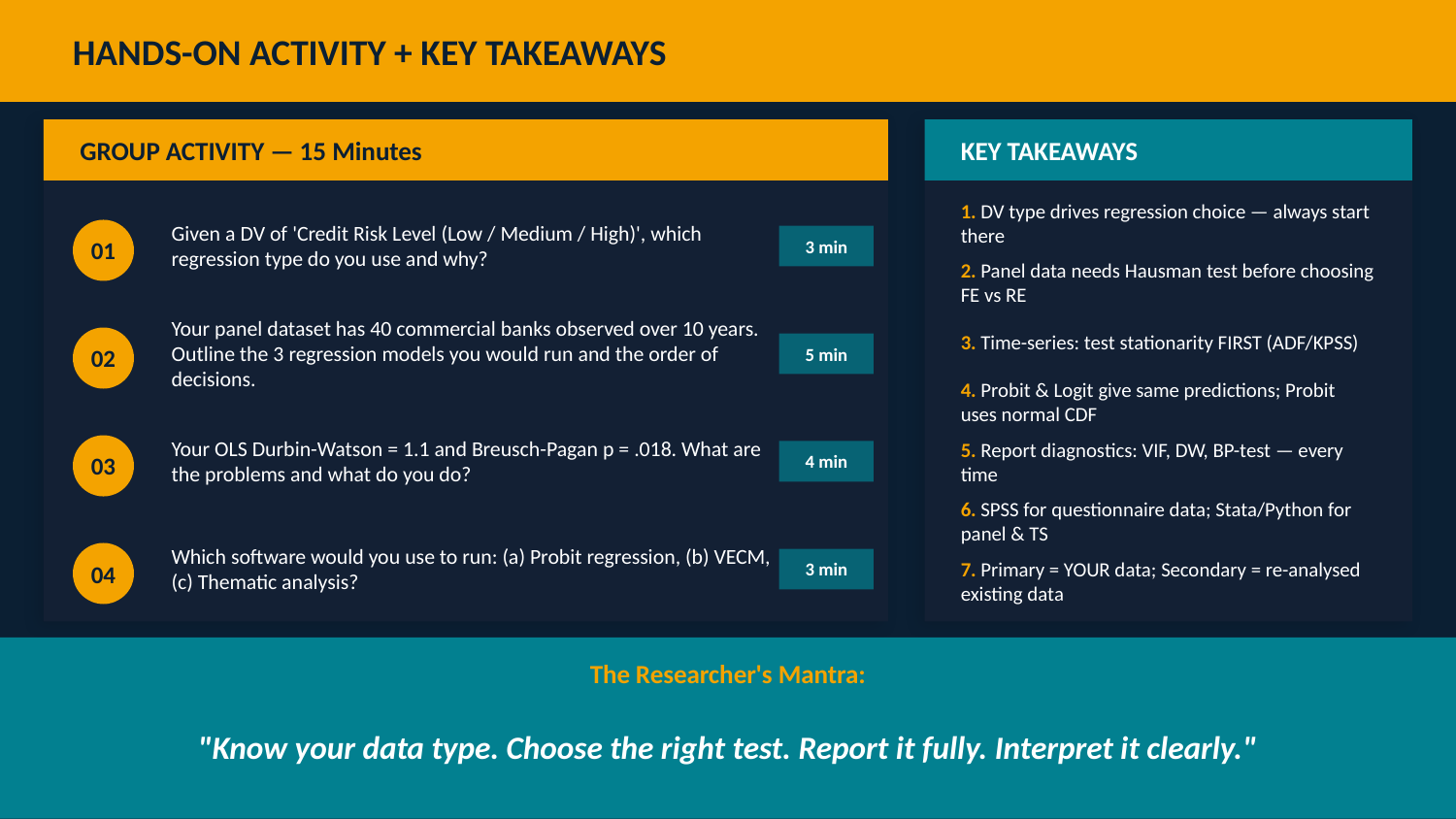

HANDS-ON ACTIVITY + KEY TAKEAWAYS

GROUP ACTIVITY — 15 Minutes

KEY TAKEAWAYS
1. DV type drives regression choice — always start there
Given a DV of 'Credit Risk Level (Low / Medium / High)', which regression type do you use and why?

01

3 min
2. Panel data needs Hausman test before choosing FE vs RE
Your panel dataset has 40 commercial banks observed over 10 years. Outline the 3 regression models you would run and the order of decisions.
3. Time-series: test stationarity FIRST (ADF/KPSS)

02

5 min
4. Probit & Logit give same predictions; Probit uses normal CDF
Your OLS Durbin-Watson = 1.1 and Breusch-Pagan p = .018. What are the problems and what do you do?

03
5. Report diagnostics: VIF, DW, BP-test — every time

4 min
6. SPSS for questionnaire data; Stata/Python for panel & TS
Which software would you use to run: (a) Probit regression, (b) VECM, (c) Thematic analysis?

04

3 min
7. Primary = YOUR data; Secondary = re-analysed existing data

The Researcher's Mantra:
"Know your data type. Choose the right test. Report it fully. Interpret it clearly."